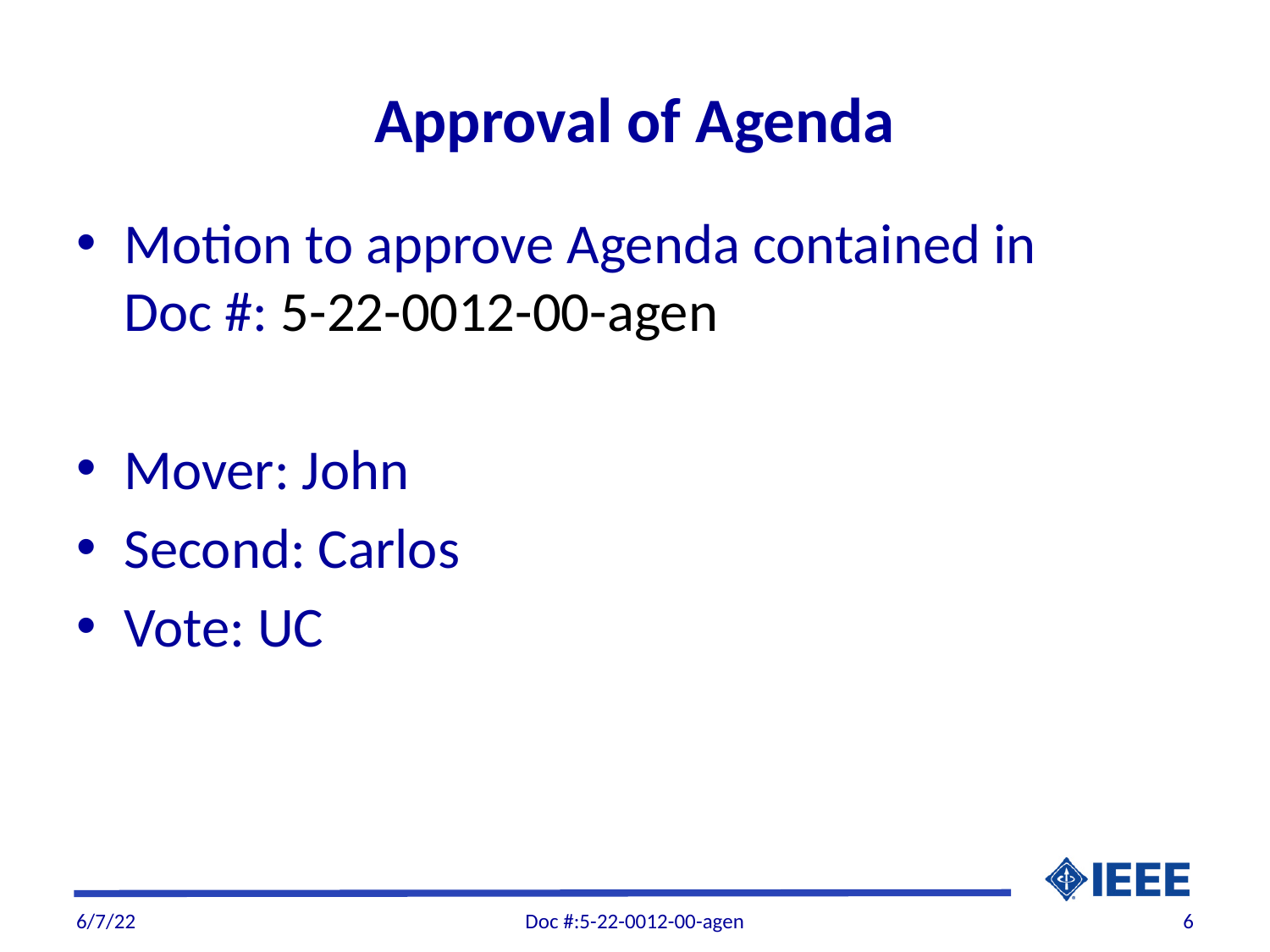

# Approval of Agenda
Motion to approve Agenda contained in Doc #: 5-22-0012-00-agen

Mover: John
Second: Carlos
Vote: UC

6/7/22
Doc #:5-22-0012-00-agen
6